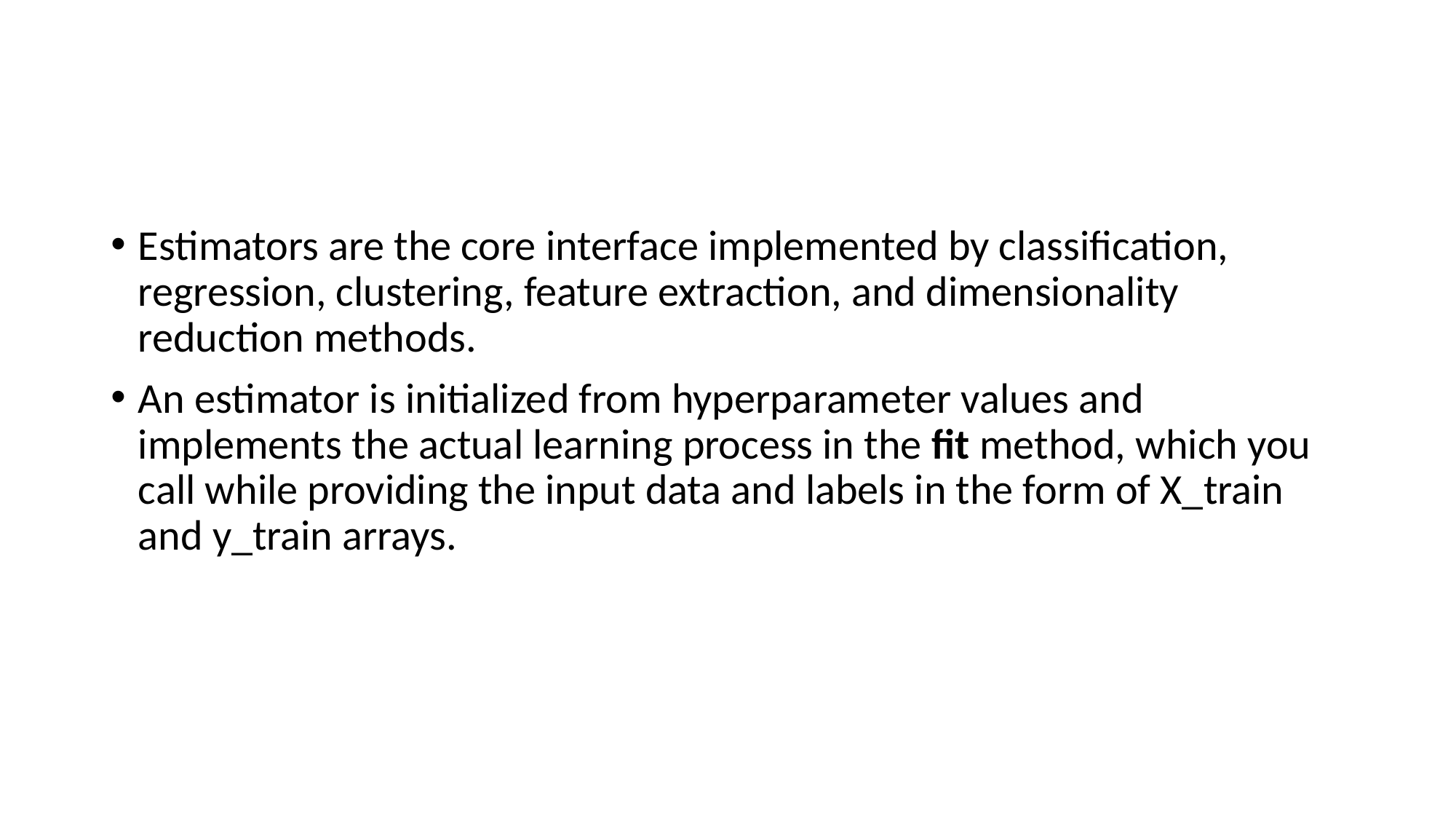

#
Estimators are the core interface implemented by classification, regression, clustering, feature extraction, and dimensionality reduction methods.
An estimator is initialized from hyperparameter values and implements the actual learning process in the fit method, which you call while providing the input data and labels in the form of X_train and y_train arrays.